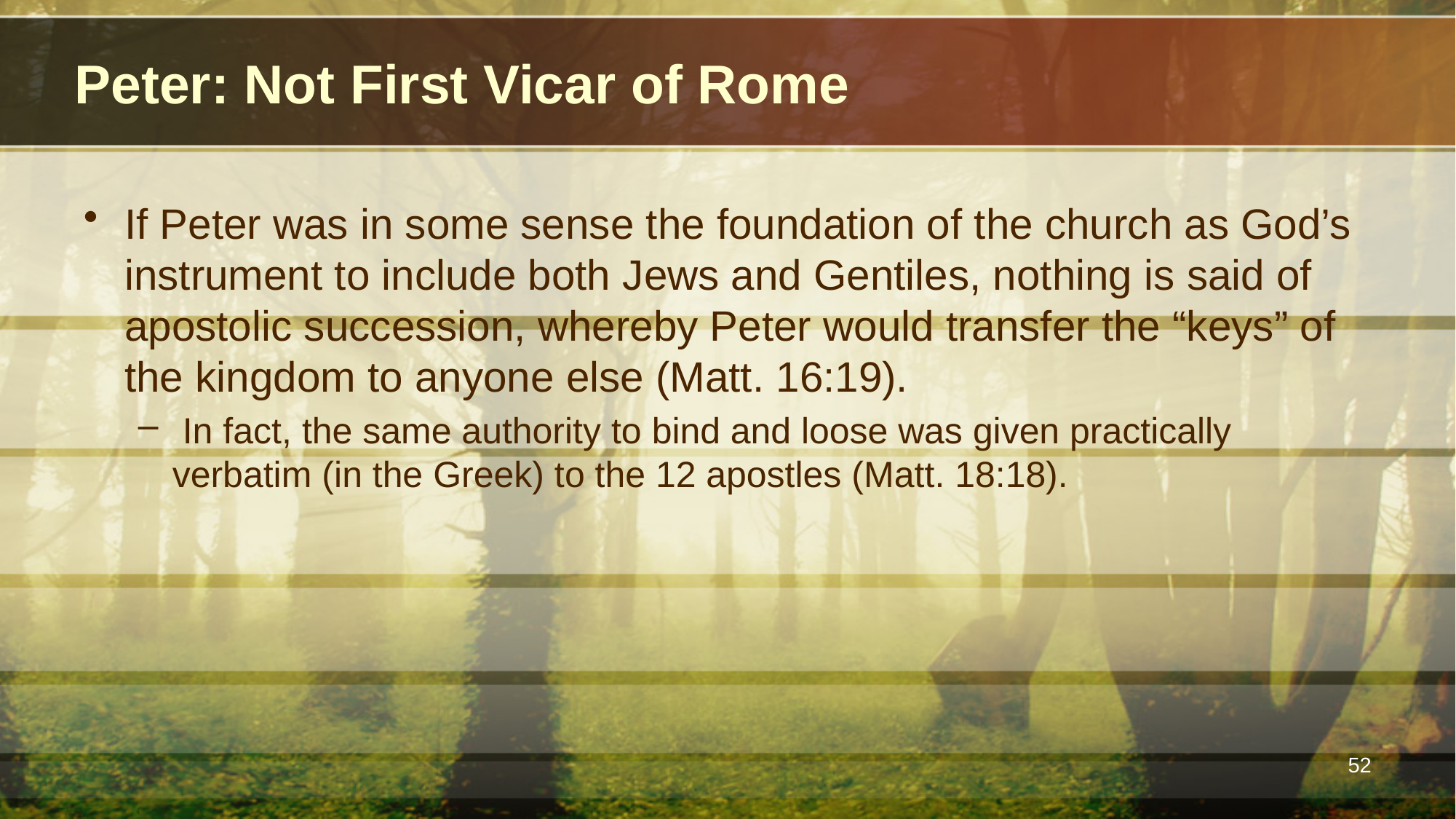

# Peter: Not First Vicar of Rome
If Peter was in some sense the foundation of the church as God’s instrument to include both Jews and Gentiles, nothing is said of apostolic succession, whereby Peter would transfer the “keys” of the kingdom to anyone else (Matt. 16:19).
 In fact, the same authority to bind and loose was given practically verbatim (in the Greek) to the 12 apostles (Matt. 18:18).

52